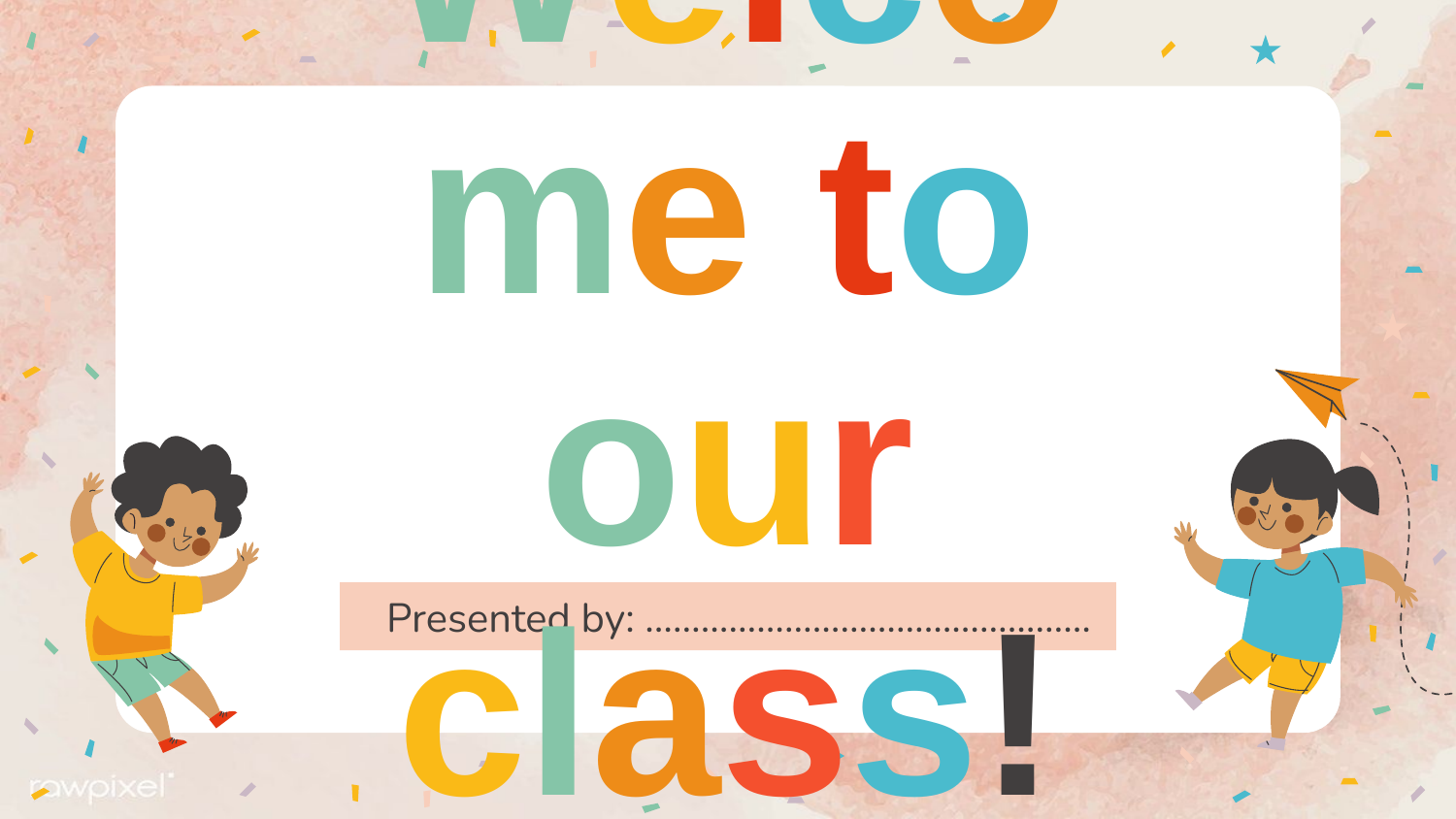

# Welcome to our class!
Presented by: …………………………………………